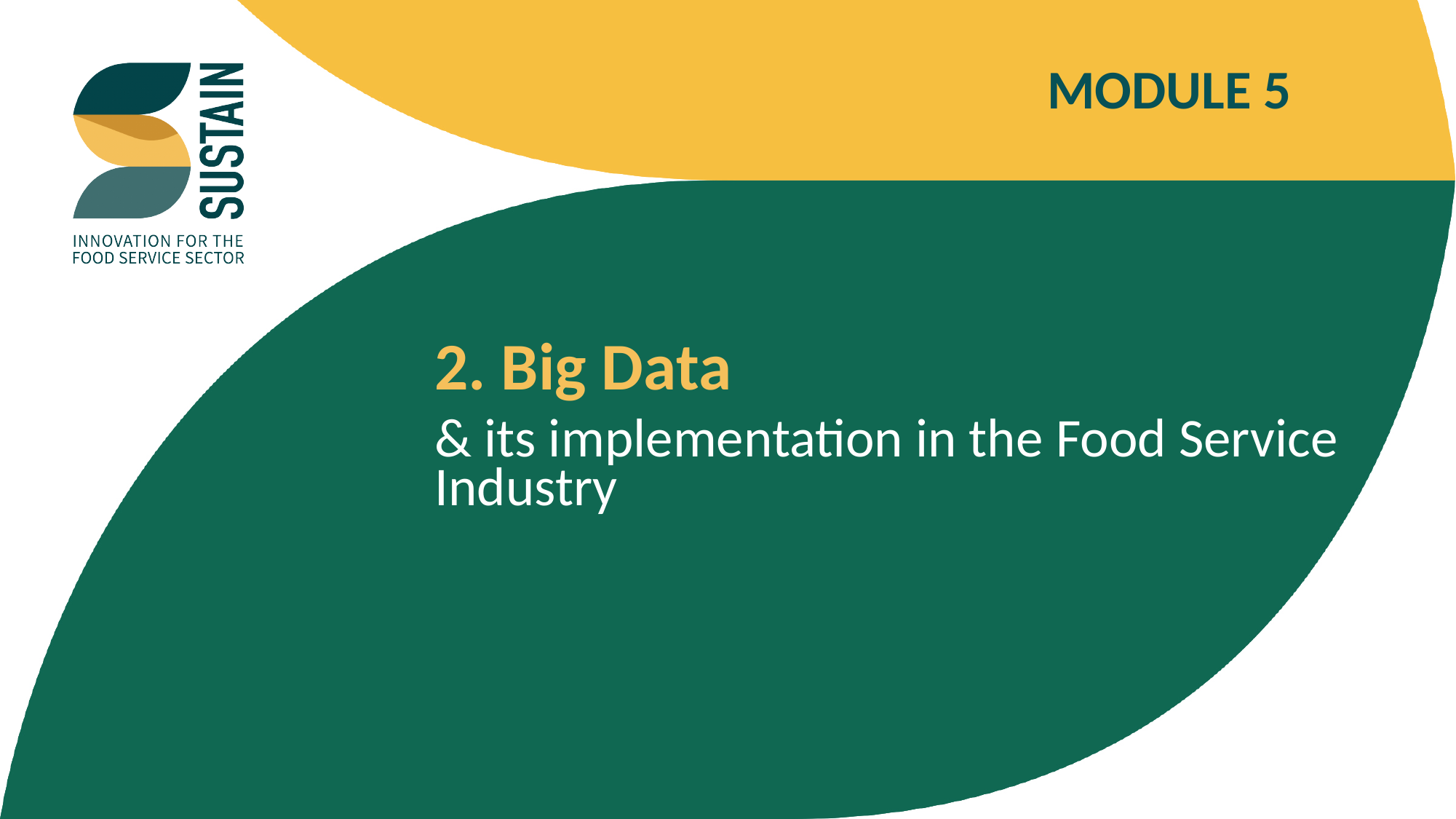

MODULE 5
2. Big Data
& its implementation in the Food Service Industry